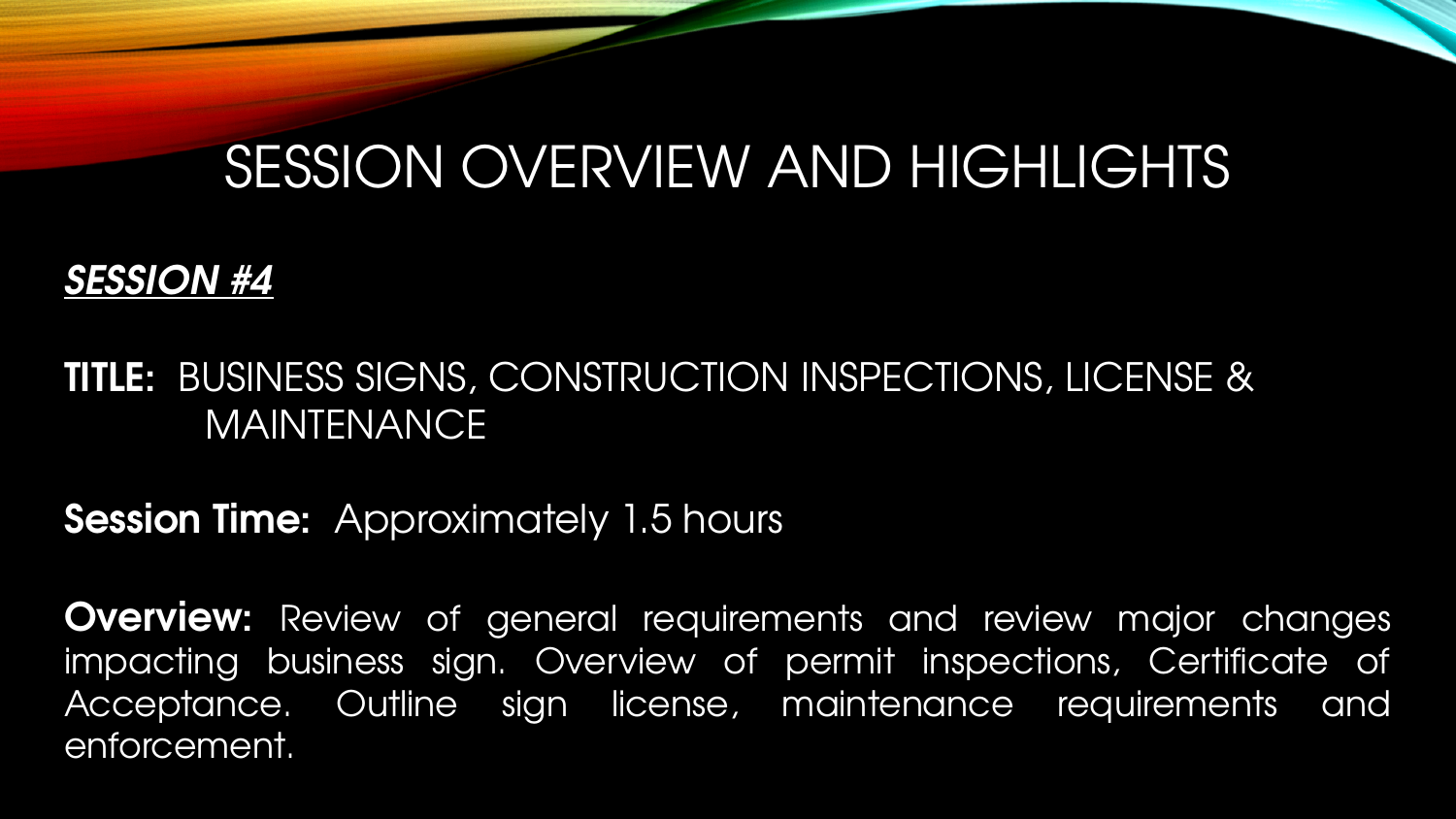

# SESSION OVERVIEW AND HIGHLIGHTS
SESSION #4

TITLE:  BUSINESS SIGNS, CONSTRUCTION INSPECTIONS, LICENSE & MAINTENANCE

Session Time:  Approximately 1.5 hours

Overview: Review of general requirements and review major changes impacting business sign. Overview of permit inspections, Certificate of Acceptance. Outline sign license, maintenance requirements and enforcement.